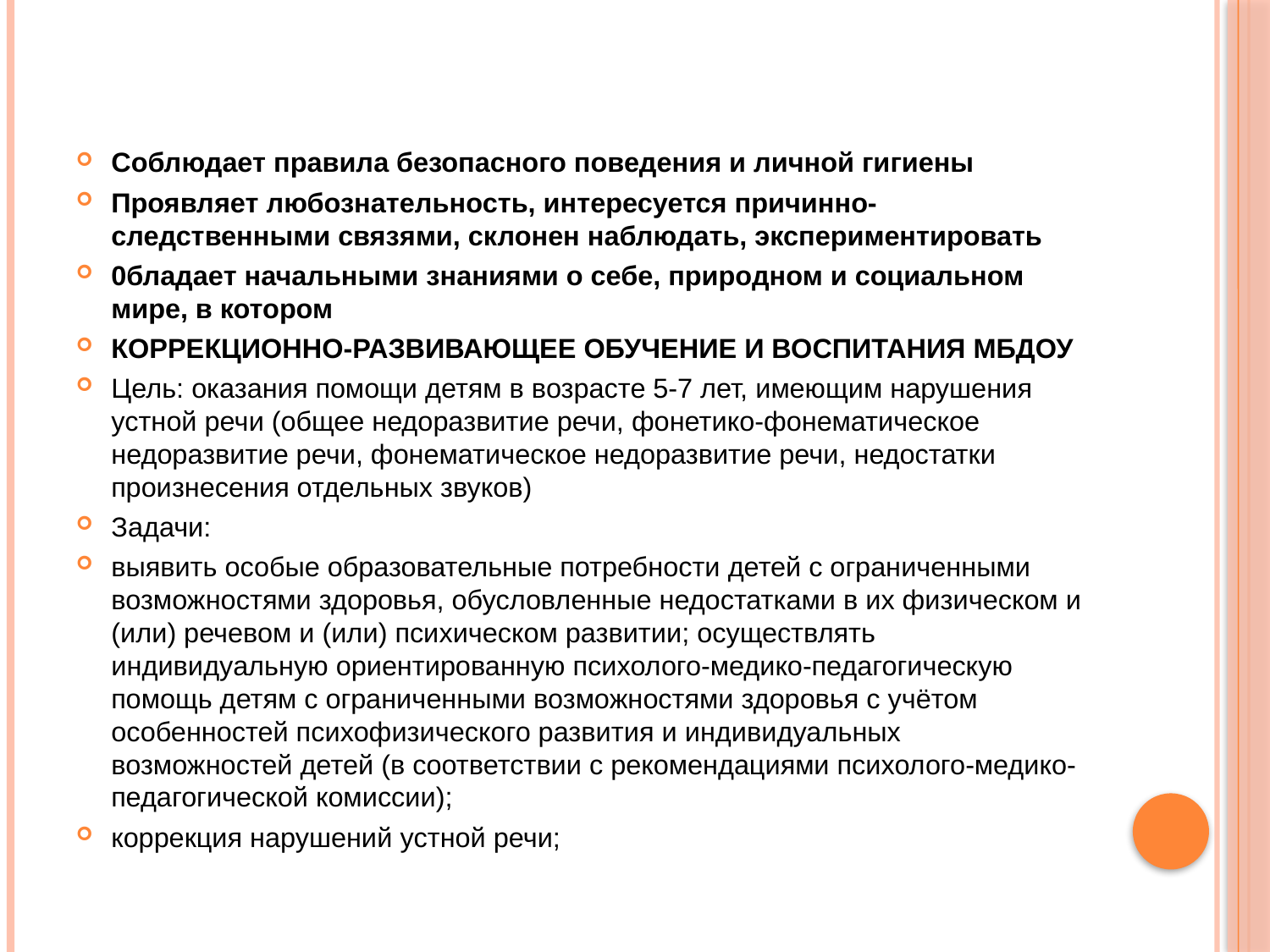

Соблюдает правила безопасного поведения и личной гигиены
Проявляет любознательность, интересуется причинно-следственными связями, склонен наблюдать, экспериментировать
0бладает начальными знаниями о себе, природном и социальном мире, в котором
КОРРЕКЦИОННО-РАЗВИВАЮЩЕЕ ОБУЧЕНИЕ И ВОСПИТАНИЯ МБДОУ
Цель: оказания помощи детям в возрасте 5-7 лет, имеющим нарушения устной речи (общее недоразвитие речи, фонетико-фонематическое недоразвитие речи, фонематическое недоразвитие речи, недостатки произнесения отдельных звуков)
Задачи:
выявить особые образовательные потребности детей с ограниченными возможностями здоровья, обусловленные недостатками в их физическом и (или) речевом и (или) психическом развитии; осуществлять индивидуальную ориентированную психолого-медико-педагогическую помощь детям с ограниченными возможностями здоровья с учётом особенностей психофизического развития и индивидуальных возможностей детей (в соответствии с рекомендациями психолого-медико-педагогической комиссии);
коррекция нарушений устной речи;